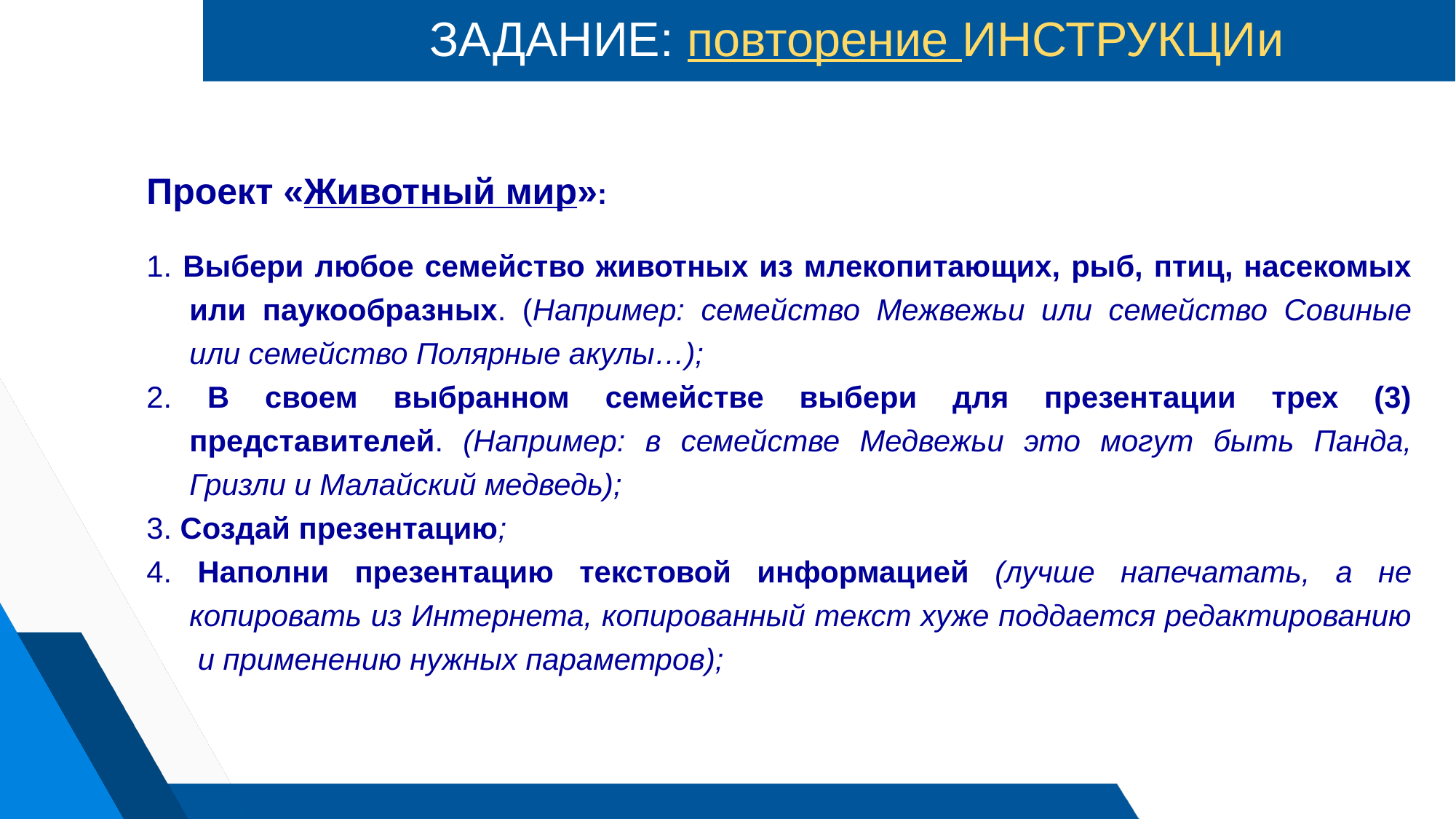

# ЗАДАНИЕ: повторение ИНСТРУКЦИи
Проект «Животный мир»:

1. Выбери любое семейство животных из млекопитающих, рыб, птиц, насекомых или паукообразных. (Например: семейство Межвежьи или семейство Совиные или семейство Полярные акулы…);
2. В своем выбранном семействе выбери для презентации трех (3) представителей. (Например: в семействе Медвежьи это могут быть Панда, Гризли и Малайский медведь);
3. Создай презентацию;
4. Наполни презентацию текстовой информацией (лучше напечатать, а не копировать из Интернета, копированный текст хуже поддается редактированию  и применению нужных параметров);